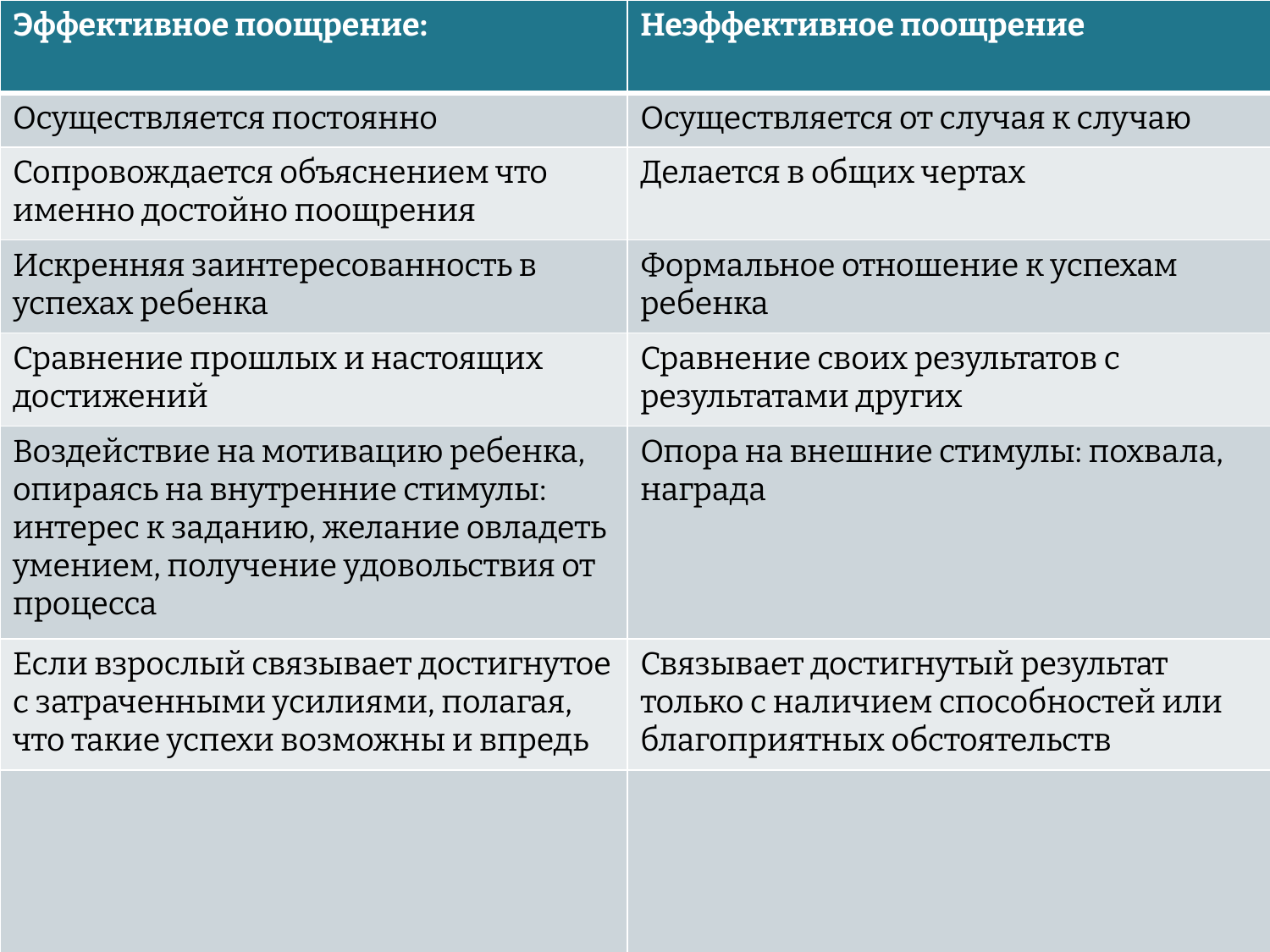

| Эффективное поощрение: | Неэффективное поощрение |
| --- | --- |
| Осуществляется постоянно | Осуществляется от случая к случаю |
| Сопровождается объяснением что именно достойно поощрения | Делается в общих чертах |
| Искренняя заинтересованность в успехах ребенка | Формальное отношение к успехам ребенка |
| Сравнение прошлых и настоящих достижений | Сравнение своих результатов с результатами других |
| Воздействие на мотивацию ребенка, опираясь на внутренние стимулы: интерес к заданию, желание овладеть умением, получение удовольствия от процесса | Опора на внешние стимулы: похвала, награда |
| Если взрослый связывает достигнутое с затраченными усилиями, полагая, что такие успехи возможны и впредь | Связывает достигнутый результат только с наличием способностей или благоприятных обстоятельств |
|  |  |